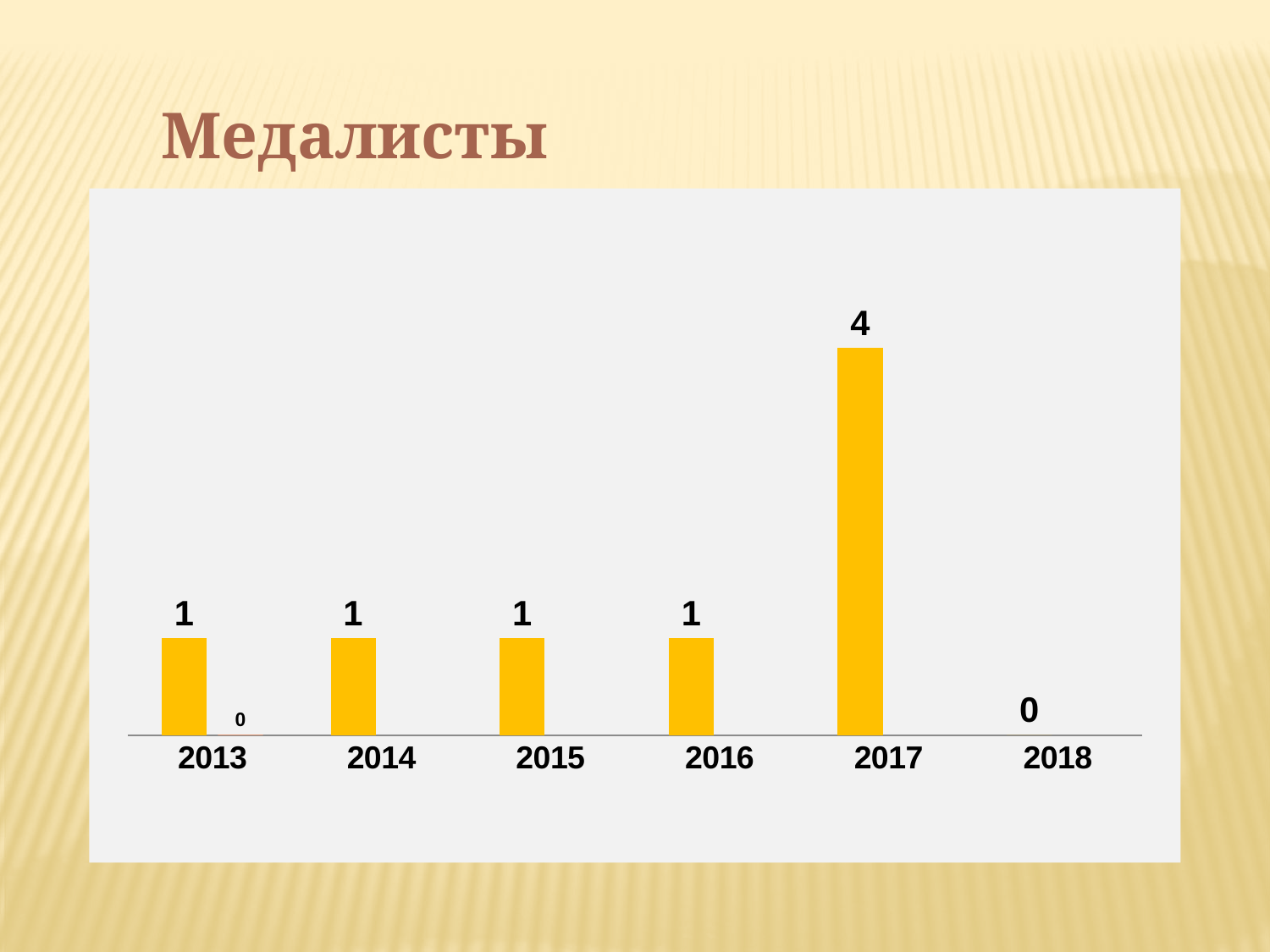

Медалисты

### Chart

| Category | золото | серебро |
|---|---|---|
| 2013 | 1.0 | 0.0 |
| 2014 | 1.0 | None |
| 2015 | 1.0 | None |
| 2016 | 1.0 | None |
| 2017 | 4.0 | None |
| 2018 | 0.0 | None |